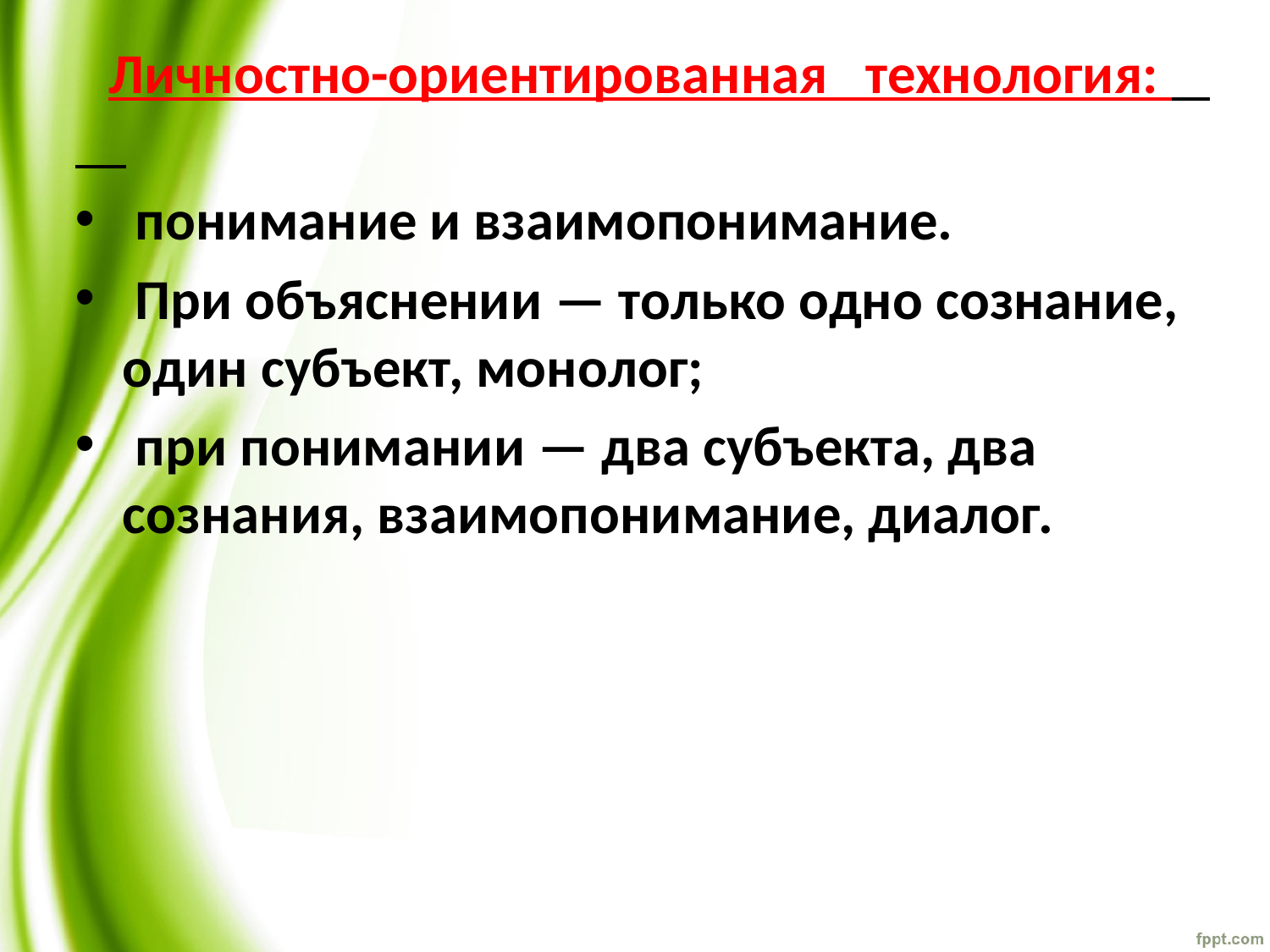

Личностно-ориентированная   технология:
 понимание и взаимопонимание.
 При объяснении — только одно сознание, один субъект, монолог;
 при понимании — два субъекта, два сознания, взаимопонимание, диалог.